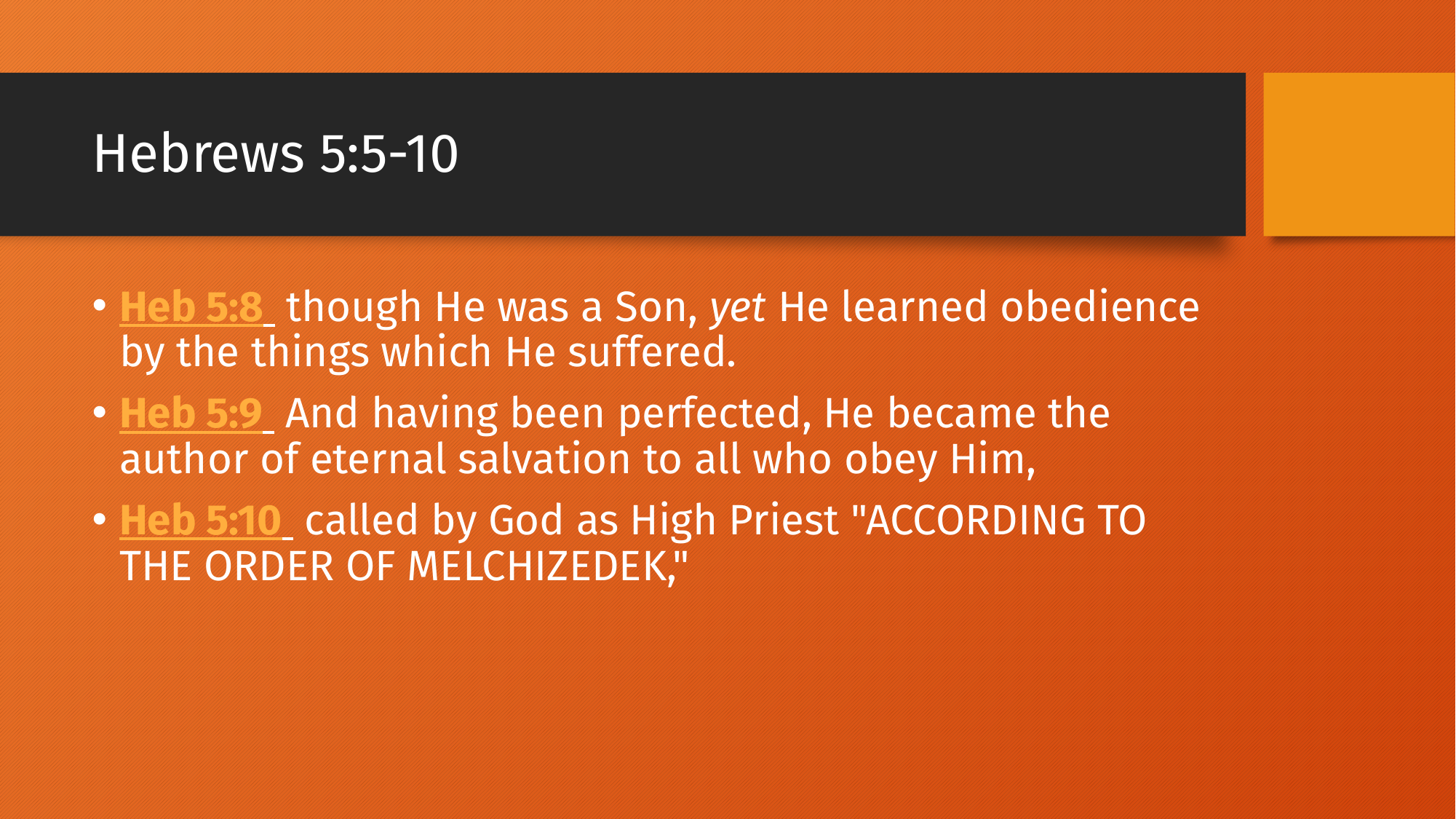

# Hebrews 5:5-10
Heb 5:8  though He was a Son, yet He learned obedience by the things which He suffered.
Heb 5:9  And having been perfected, He became the author of eternal salvation to all who obey Him,
Heb 5:10  called by God as High Priest "ACCORDING TO THE ORDER OF MELCHIZEDEK,"